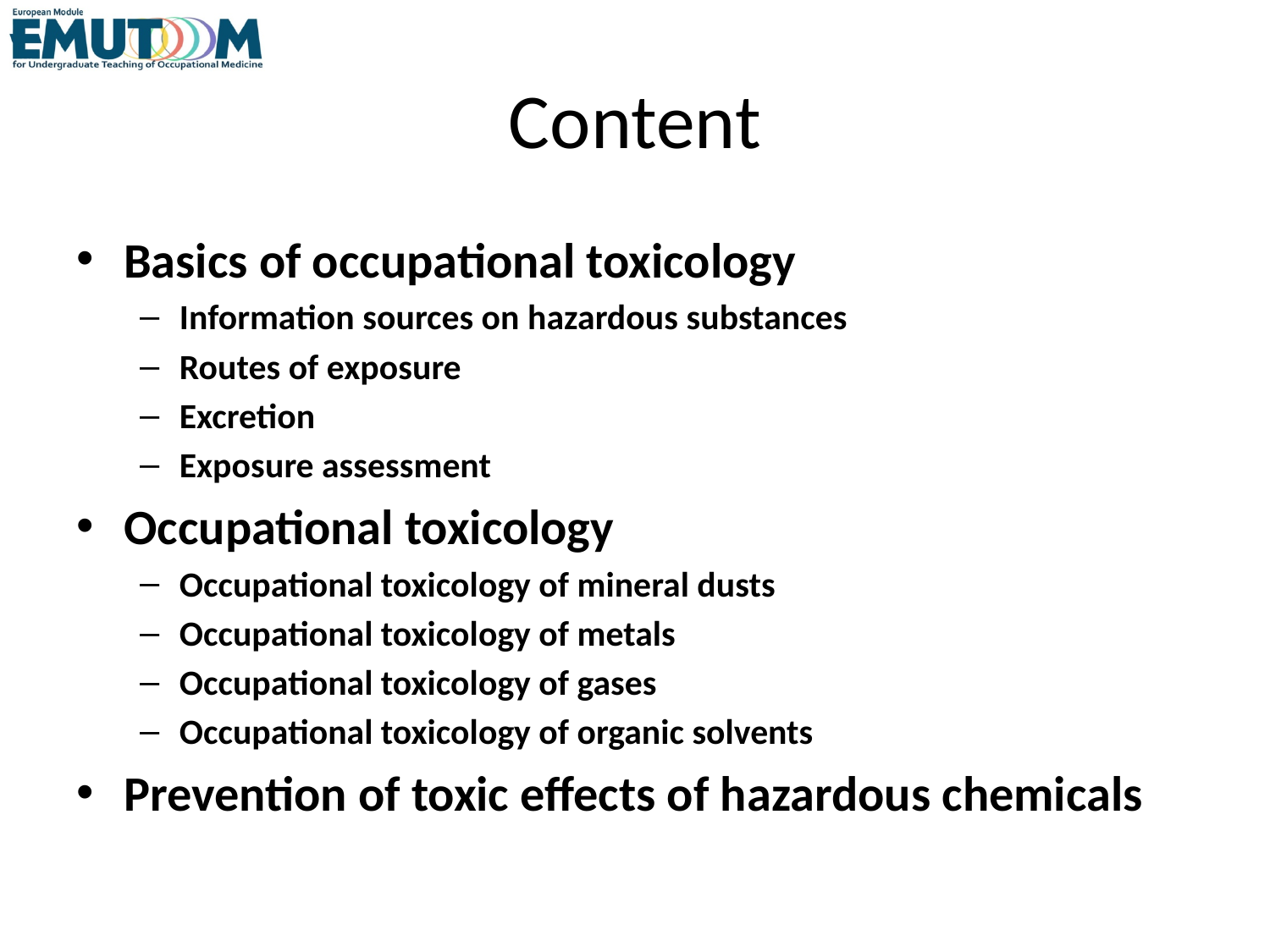

# Content
Basics of occupational toxicology
Information sources on hazardous substances
Routes of exposure
Excretion
Exposure assessment
Occupational toxicology
Occupational toxicology of mineral dusts
Occupational toxicology of metals
Occupational toxicology of gases
Occupational toxicology of organic solvents
Prevention of toxic effects of hazardous chemicals